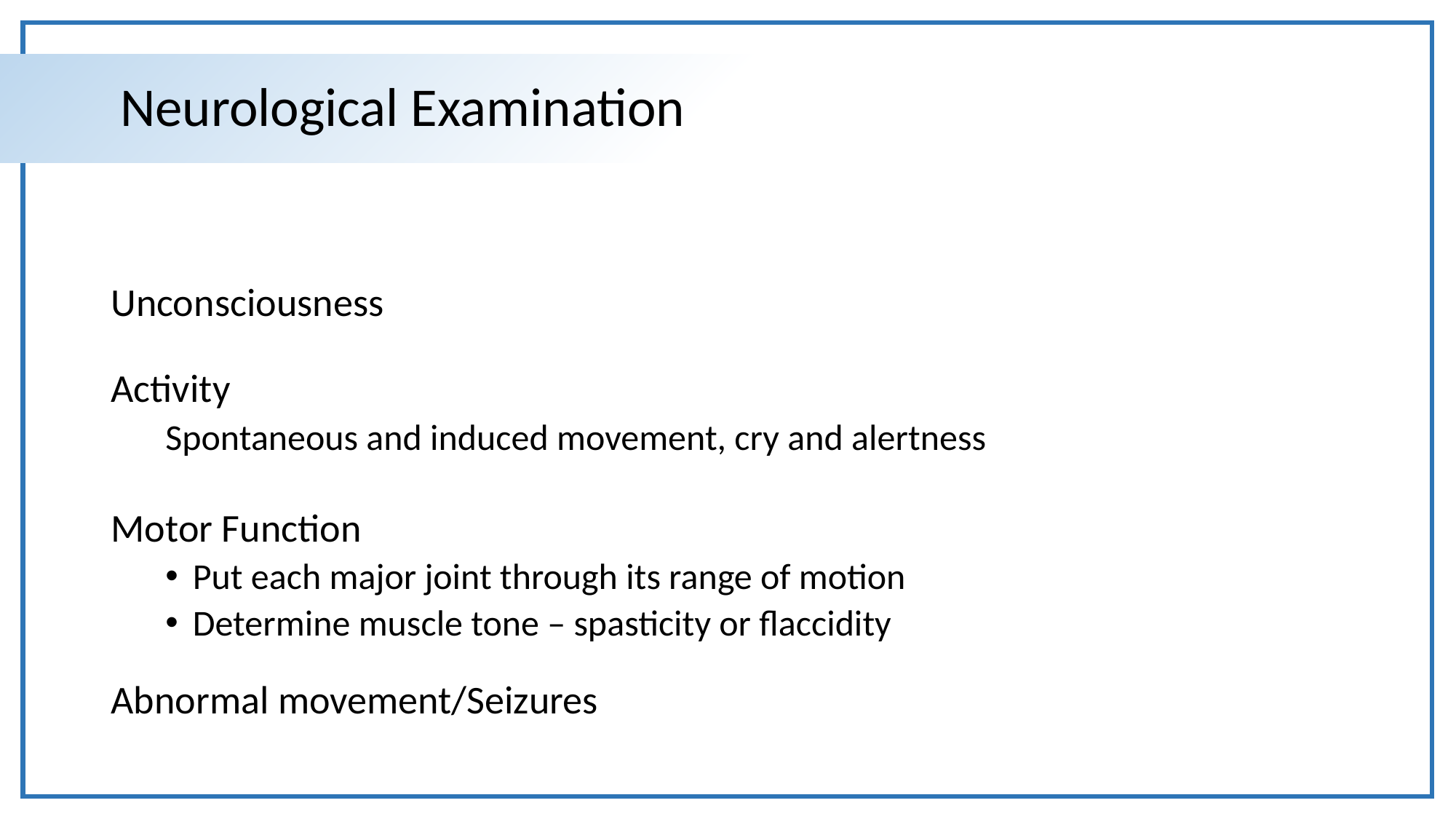

# Neurological Examination

Unconsciousness

Activity
Spontaneous and induced movement, cry and alertness

Motor Function
Put each major joint through its range of motion
Determine muscle tone – spasticity or flaccidity

Abnormal movement/Seizures